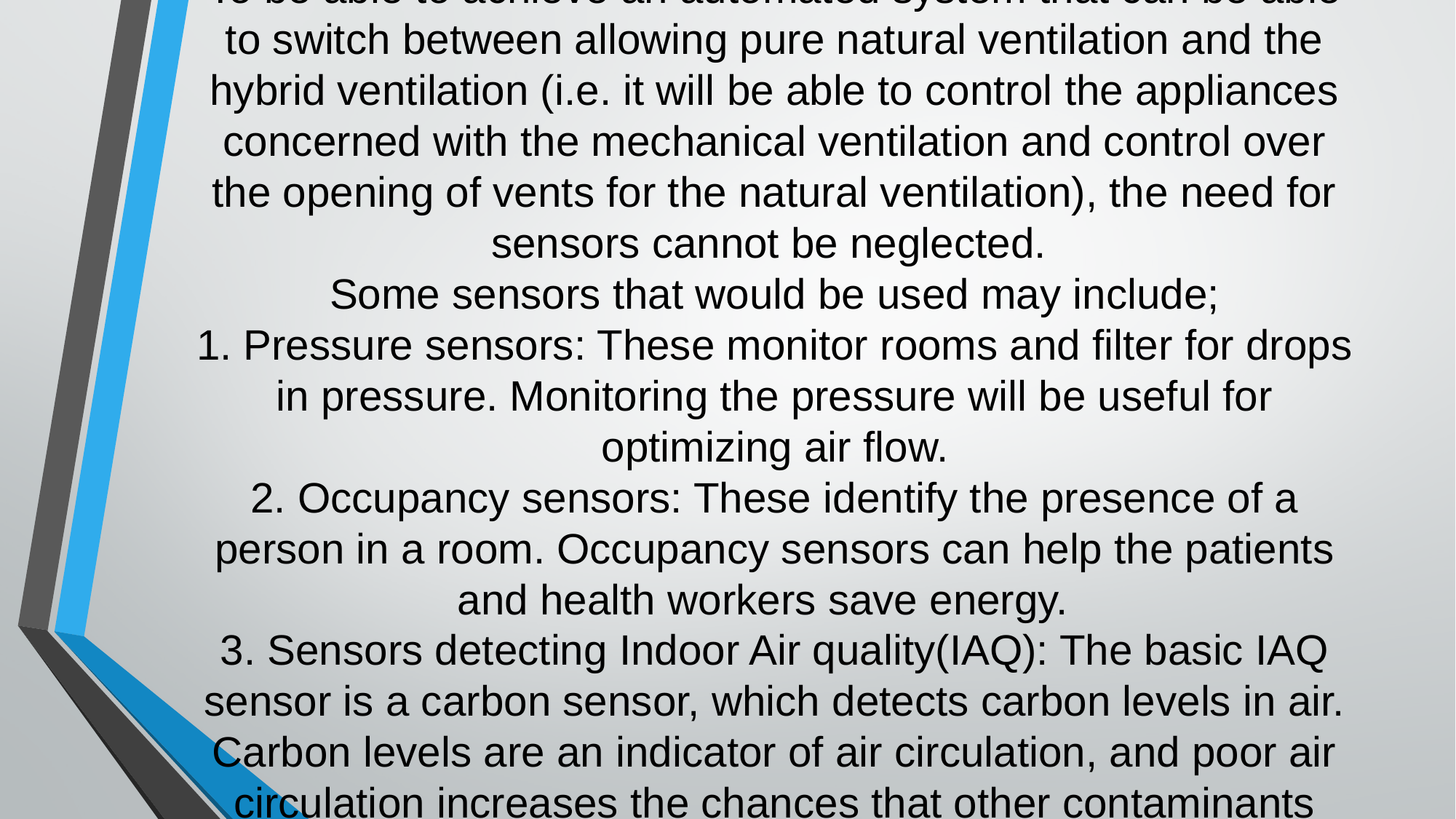

# DESIGNING AN AUTOMATED SYSTEM To be able to achieve an automated system that can be able to switch between allowing pure natural ventilation and the hybrid ventilation (i.e. it will be able to control the appliances concerned with the mechanical ventilation and control over the opening of vents for the natural ventilation), the need for sensors cannot be neglected. Some sensors that would be used may include; 1. Pressure sensors: These monitor rooms and filter for drops in pressure. Monitoring the pressure will be useful for optimizing air flow. 2. Occupancy sensors: These identify the presence of a person in a room. Occupancy sensors can help the patients and health workers save energy. 3. Sensors detecting Indoor Air quality(IAQ): The basic IAQ sensor is a carbon sensor, which detects carbon levels in air. Carbon levels are an indicator of air circulation, and poor air circulation increases the chances that other contaminants could be present.